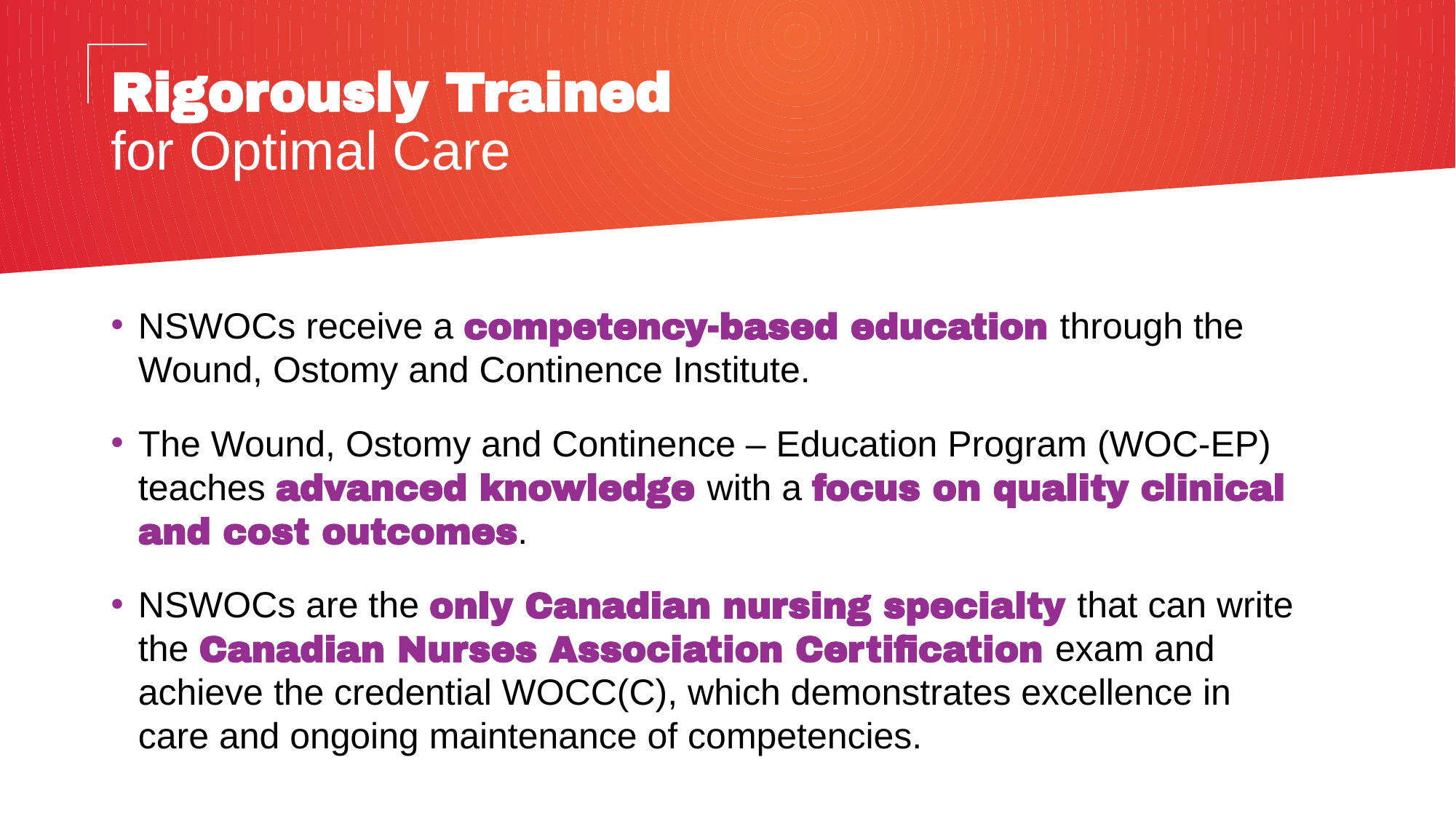

# Rigorously Trained for Optimal Care
NSWOCs receive a competency-based education through the Wound, Ostomy and Continence Institute.
The Wound, Ostomy and Continence – Education Program (WOC-EP) teaches advanced knowledge with a focus on quality clinical and cost outcomes.
NSWOCs are the only Canadian nursing specialty that can write the Canadian Nurses Association Certification exam and achieve the credential WOCC(C), which demonstrates excellence in
care and ongoing maintenance of competencies.